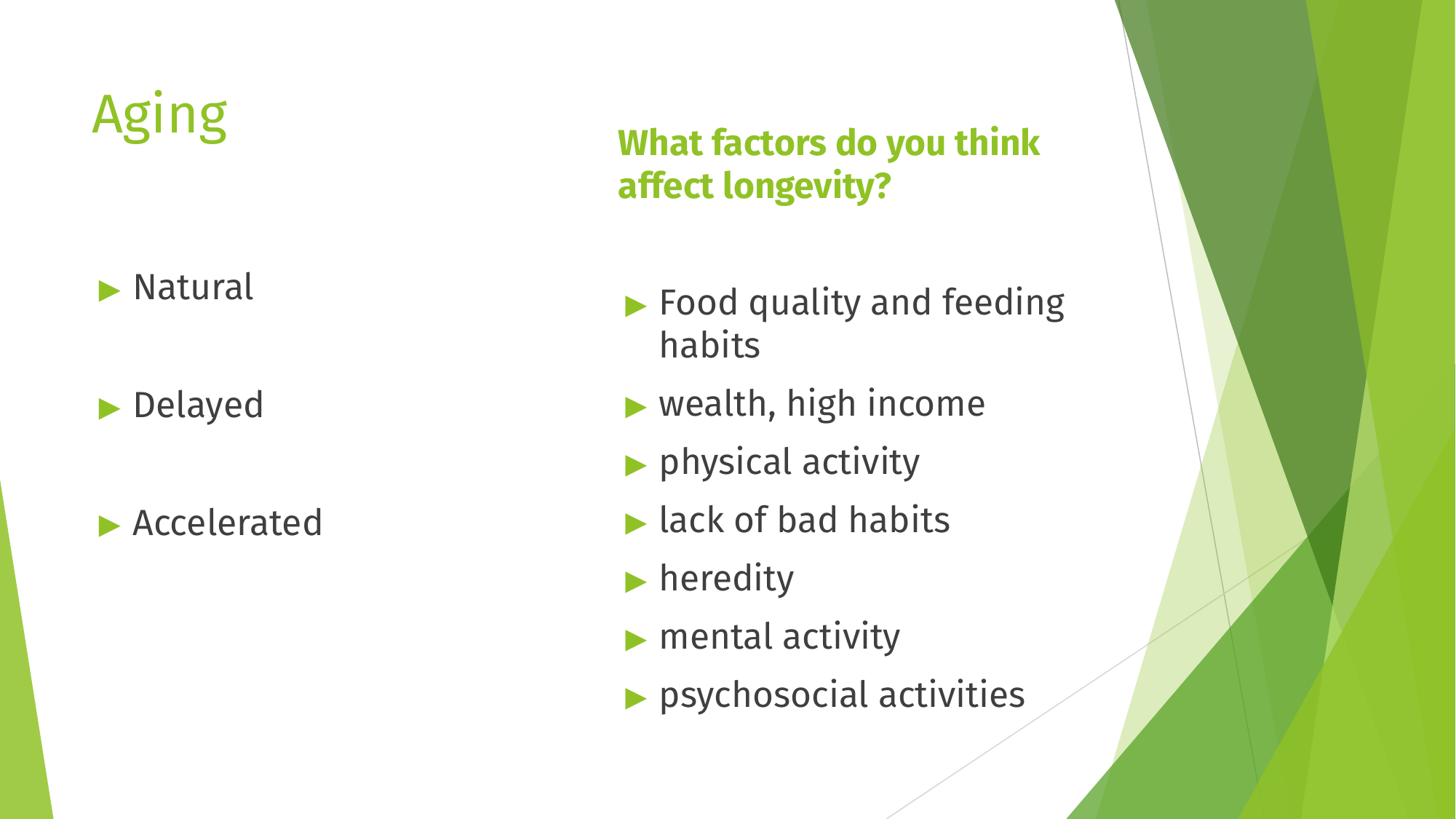

# Aging
What factors do you think affect longevity?

Food quality and feeding habits
wealth, high income
physical activity
lack of bad habits
heredity
mental activity
psychosocial activities
Natural

Delayed

Аccelerated